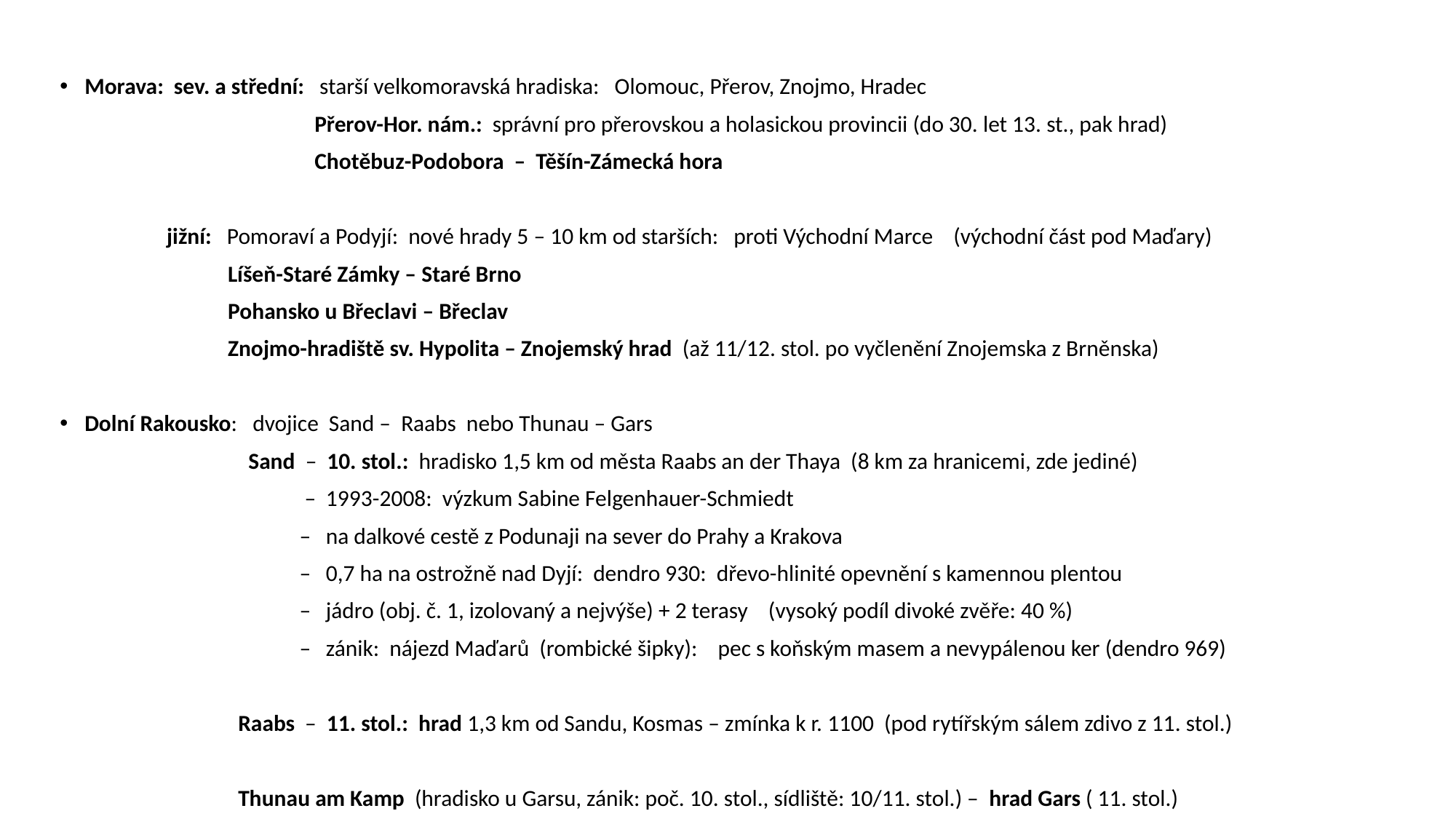

Morava:  sev. a střední:   starší velkomoravská hradiska:   Olomouc, Přerov, Znojmo, Hradec
                                                  Přerov-Hor. nám.:  správní pro přerovskou a holasickou provincii (do 30. let 13. st., pak hrad)
                                                  Chotěbuz-Podobora  –  Těšín-Zámecká hora

                     jižní:   Pomoraví a Podyjí:  nové hrady 5 – 10 km od starších:   proti Východní Marce    (východní část pod Maďary)
                                 Líšeň-Staré Zámky – Staré Brno
                                 Pohansko u Břeclavi – Břeclav
                                 Znojmo-hradiště sv. Hypolita – Znojemský hrad  (až 11/12. stol. po vyčlenění Znojemska z Brněnska)

Dolní Rakousko:   dvojice  Sand –  Raabs  nebo Thunau – Gars
                                     Sand  –  10. stol.:  hradisko 1,5 km od města Raabs an der Thaya  (8 km za hranicemi, zde jediné)
                                                –  1993-2008:  výzkum Sabine Felgenhauer-Schmiedt
                                               –   na dalkové cestě z Podunaji na sever do Prahy a Krakova
                                               –   0,7 ha na ostrožně nad Dyjí:  dendro 930:  dřevo-hlinité opevnění s kamennou plentou
                                               –   jádro (obj. č. 1, izolovaný a nejvýše) + 2 terasy    (vysoký podíl divoké zvěře: 40 %)
                                               –   zánik:  nájezd Maďarů  (rombické šipky):    pec s koňským masem a nevypálenou ker (dendro 969)

                                   Raabs  –  11. stol.:  hrad 1,3 km od Sandu, Kosmas – zmínka k r. 1100  (pod rytířským sálem zdivo z 11. stol.)

                                   Thunau am Kamp  (hradisko u Garsu, zánik: poč. 10. stol., sídliště: 10/11. stol.) –  hrad Gars ( 11. stol.)